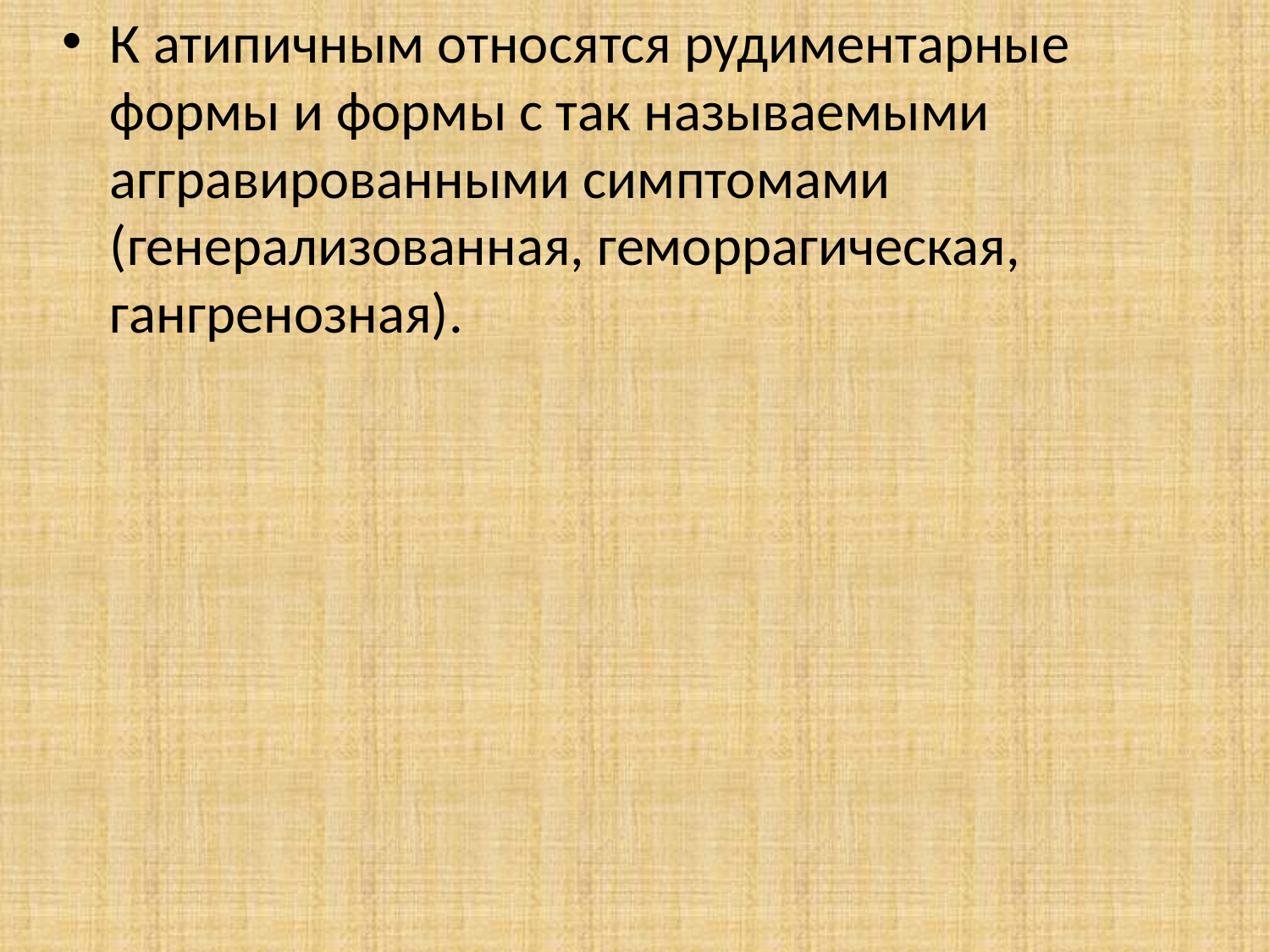

К атипичным относятся рудиментарные формы и формы с так называемыми аггравированными симптомами (генерализованная, геморрагическая, гангренозная).